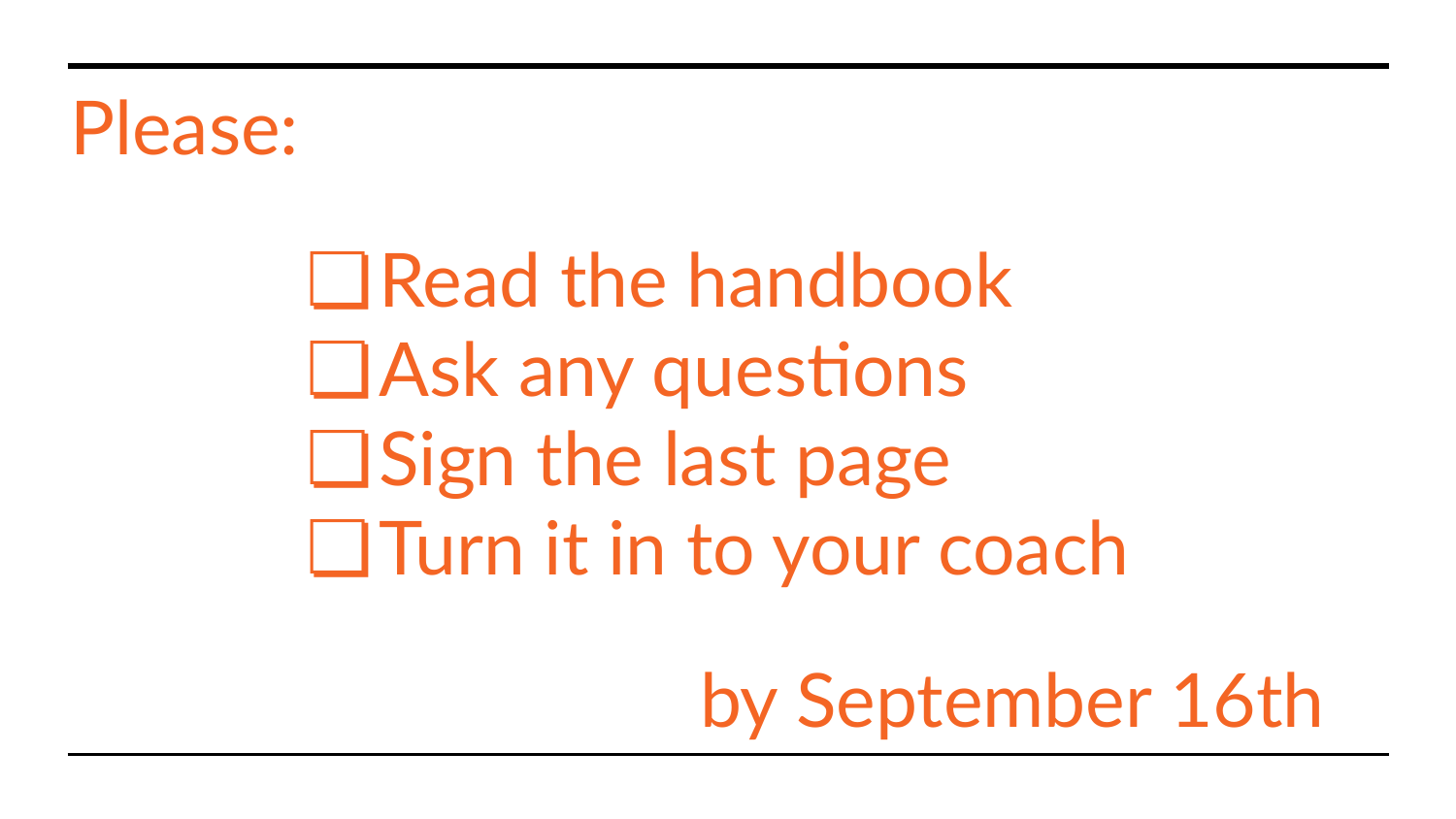

# Please:
Read the handbook
Ask any questions
Sign the last page
Turn it in to your coach
by September 16th